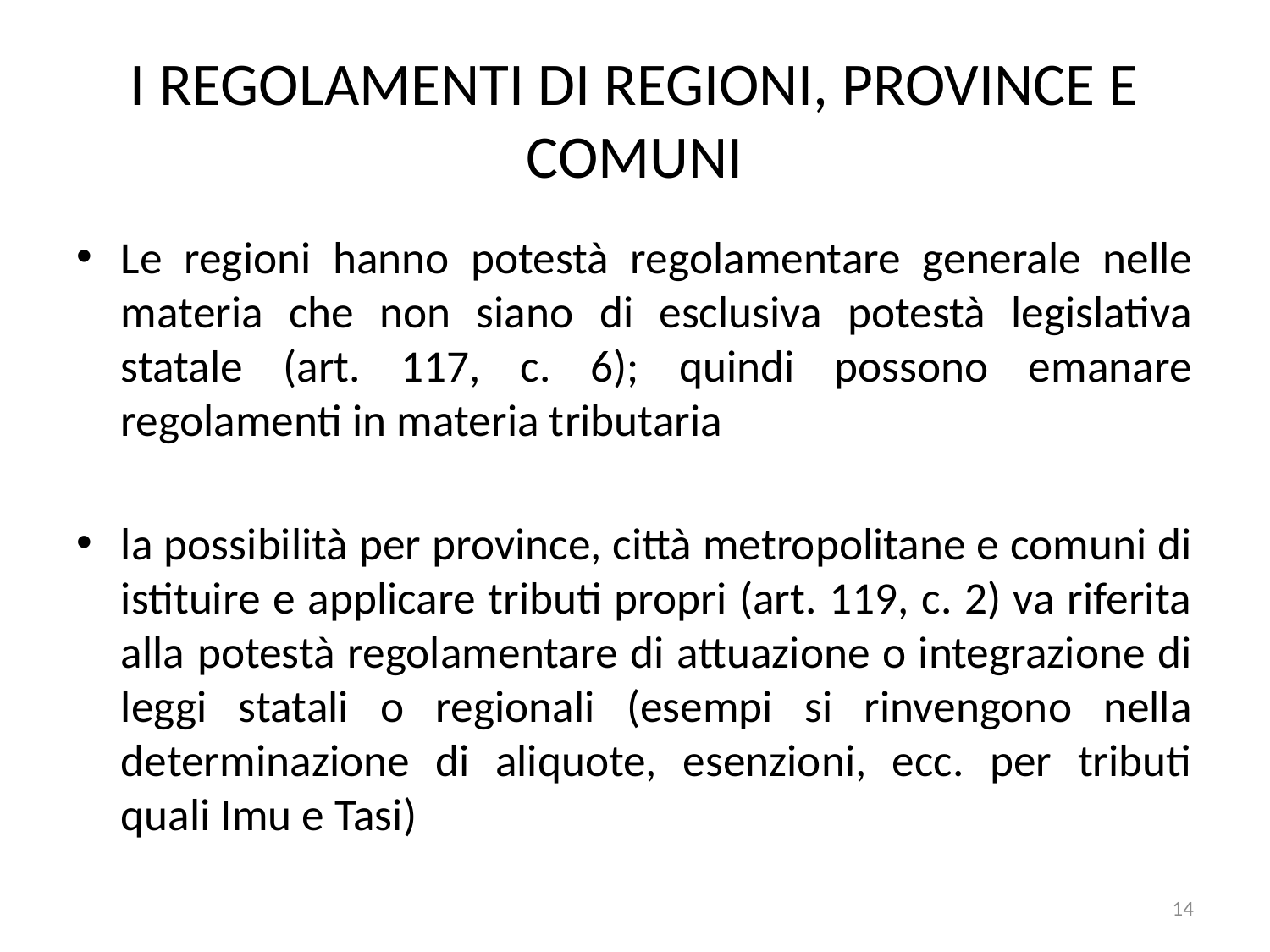

# I regolamenti di regioni, province e comuni
Le regioni hanno potestà regolamentare generale nelle materia che non siano di esclusiva potestà legislativa statale (art. 117, c. 6); quindi possono emanare regolamenti in materia tributaria

la possibilità per province, città metropolitane e comuni di istituire e applicare tributi propri (art. 119, c. 2) va riferita alla potestà regolamentare di attuazione o integrazione di leggi statali o regionali (esempi si rinvengono nella determinazione di aliquote, esenzioni, ecc. per tributi quali Imu e Tasi)
14